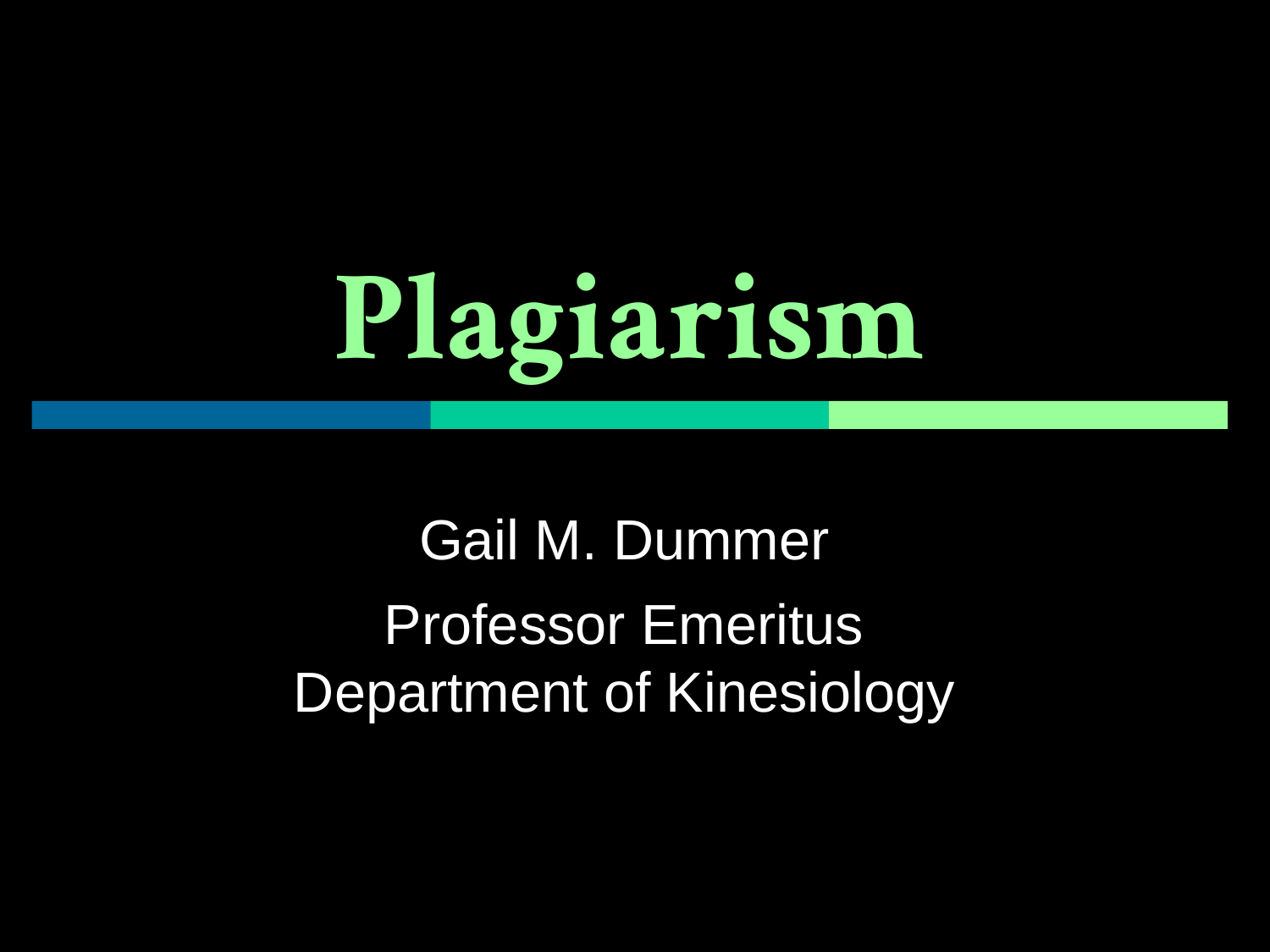

# Plagiarism
Gail M. Dummer
Professor Emeritus
Department of Kinesiology